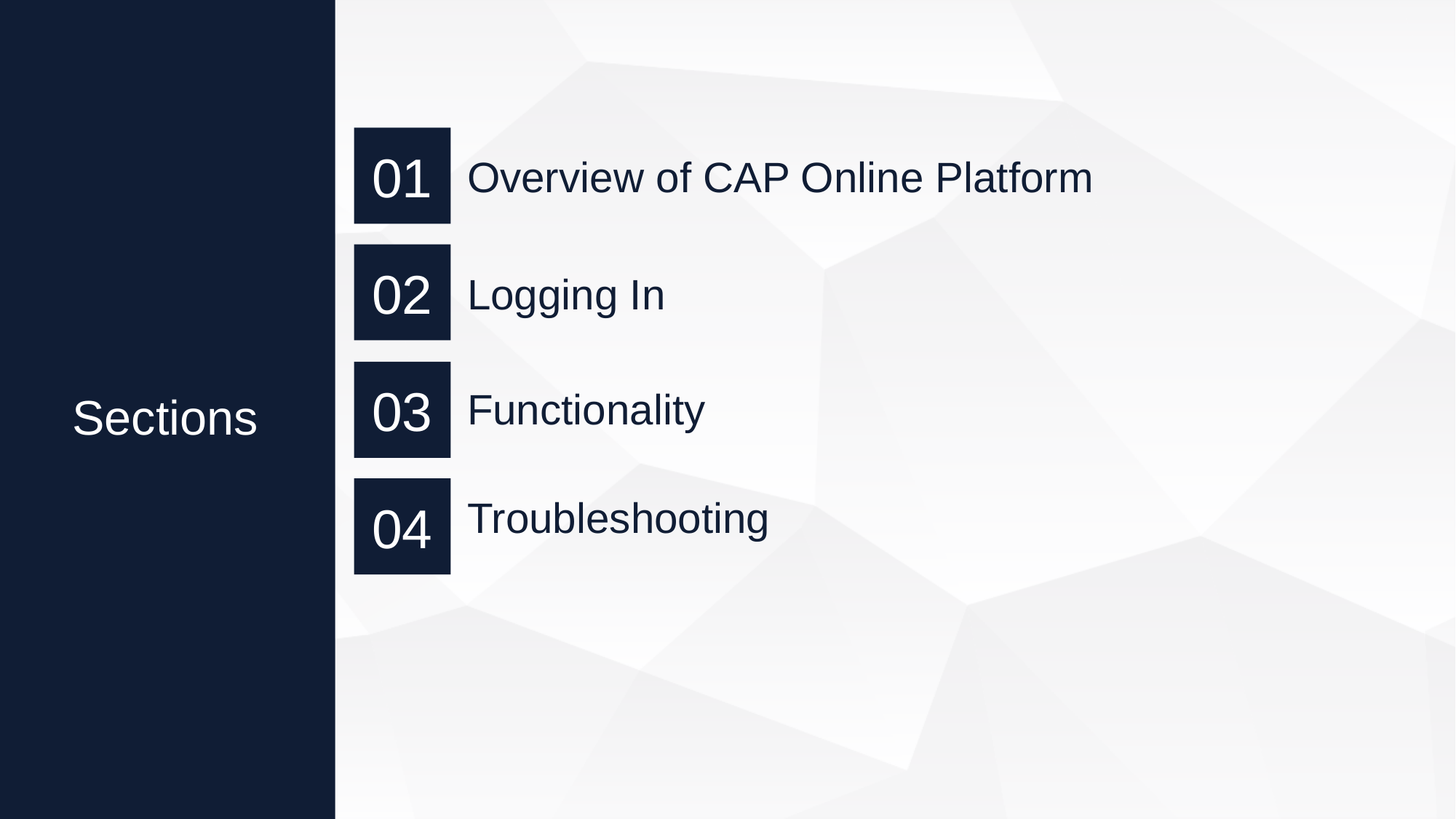

01
Overview of CAP Online Platform
02
Logging In
03
Functionality
04
Sections
Troubleshooting